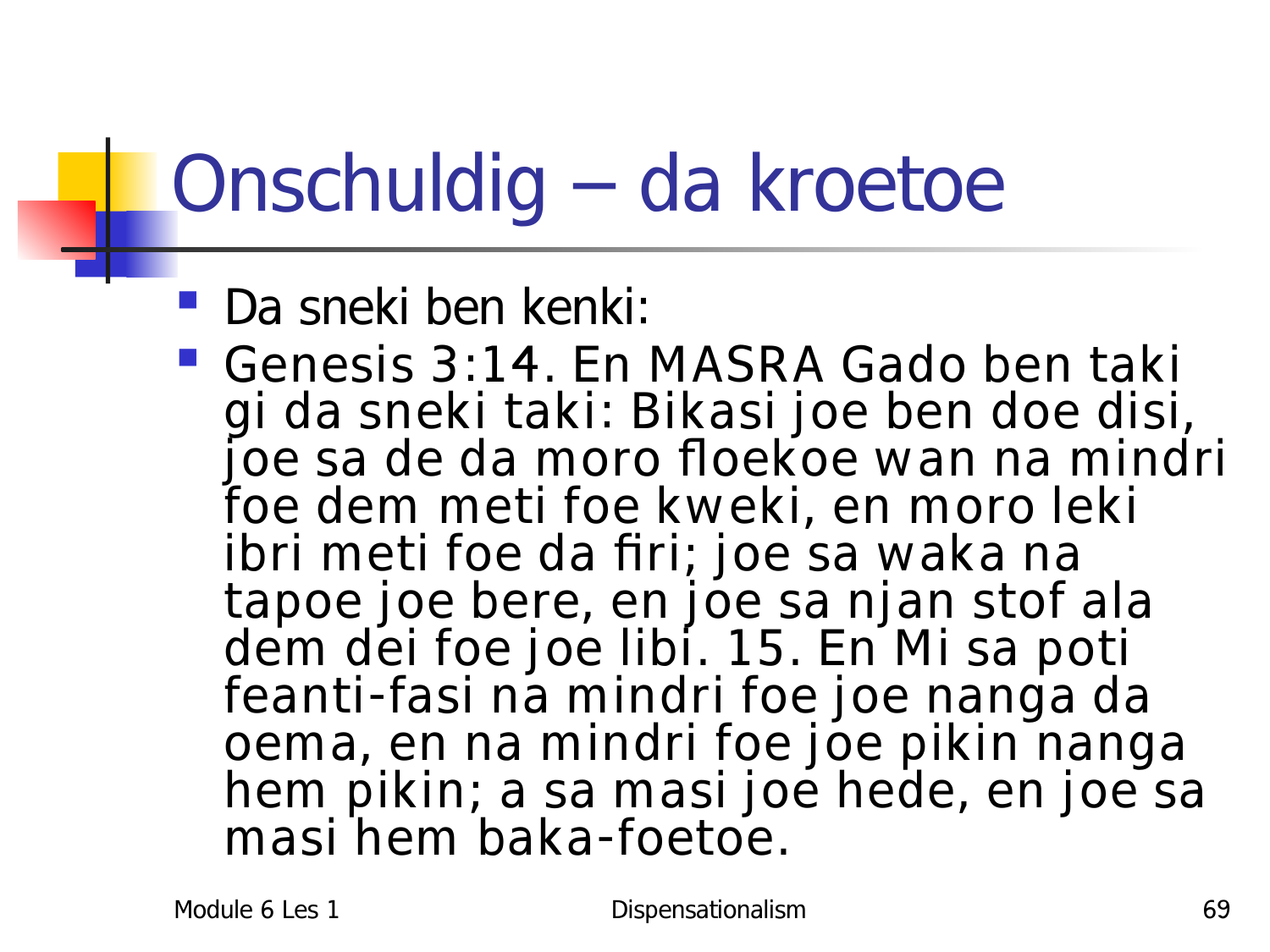

# Onschuldig – da kroetoe
Da sneki ben kenki:
Genesis 3:14. En MASRA Gado ben taki gi da sneki taki: Bikasi joe ben doe disi, joe sa de da moro floekoe wan na mindri foe dem meti foe kweki, en moro leki ibri meti foe da firi; joe sa waka na tapoe joe bere, en joe sa njan stof ala dem dei foe joe libi. 15. En Mi sa poti feanti-fasi na mindri foe joe nanga da oema, en na mindri foe joe pikin nanga hem pikin; a sa masi joe hede, en joe sa masi hem baka-foetoe.
Module 6 Les 1
Dispensationalism
69